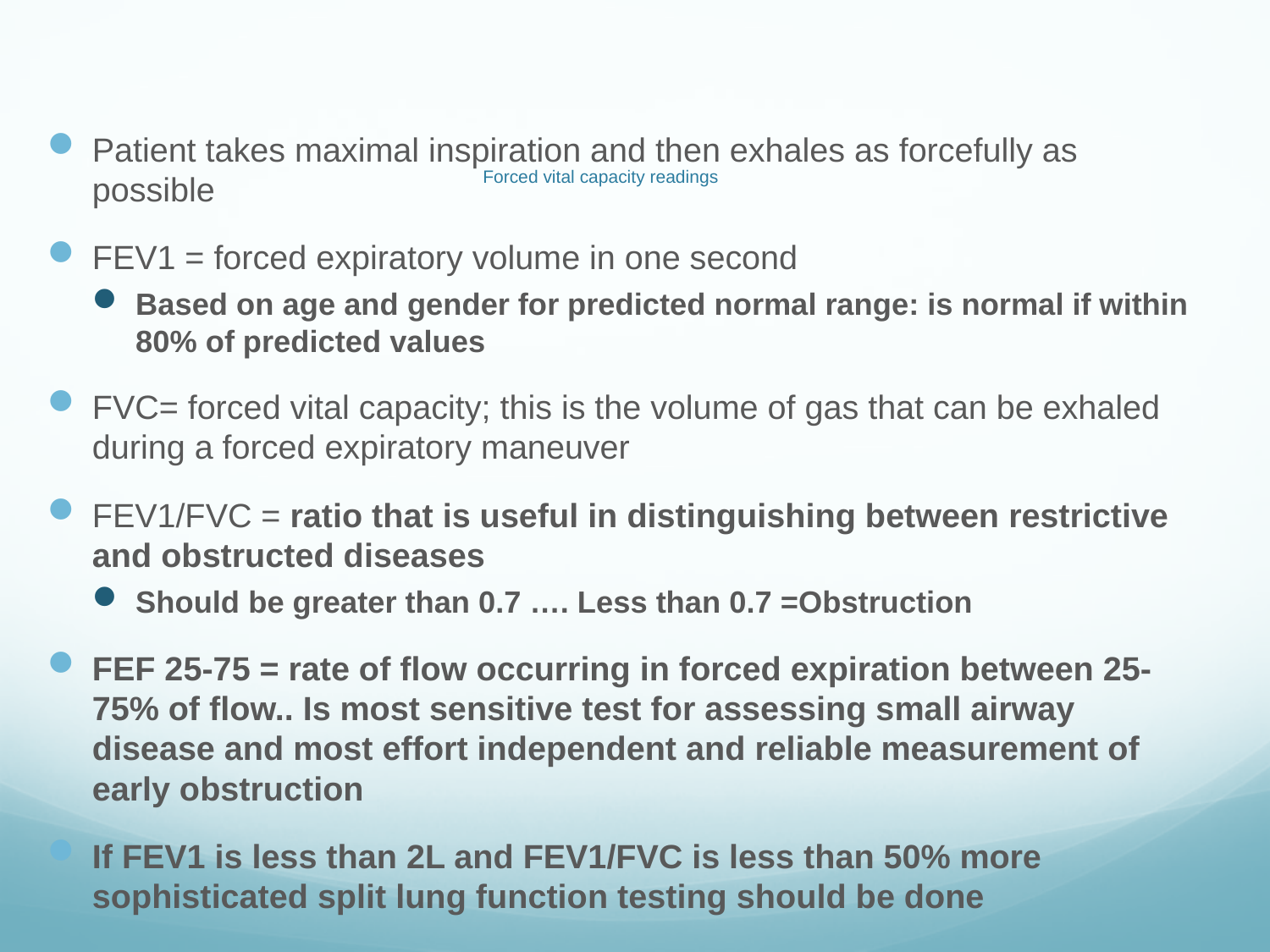

# Forced vital capacity readings
Patient takes maximal inspiration and then exhales as forcefully as possible
FEV1 = forced expiratory volume in one second
Based on age and gender for predicted normal range: is normal if within 80% of predicted values
FVC= forced vital capacity; this is the volume of gas that can be exhaled during a forced expiratory maneuver
FEV1/FVC = ratio that is useful in distinguishing between restrictive and obstructed diseases
Should be greater than 0.7 …. Less than 0.7 =Obstruction
FEF 25-75 = rate of flow occurring in forced expiration between 25-75% of flow.. Is most sensitive test for assessing small airway disease and most effort independent and reliable measurement of early obstruction
If FEV1 is less than 2L and FEV1/FVC is less than 50% more sophisticated split lung function testing should be done